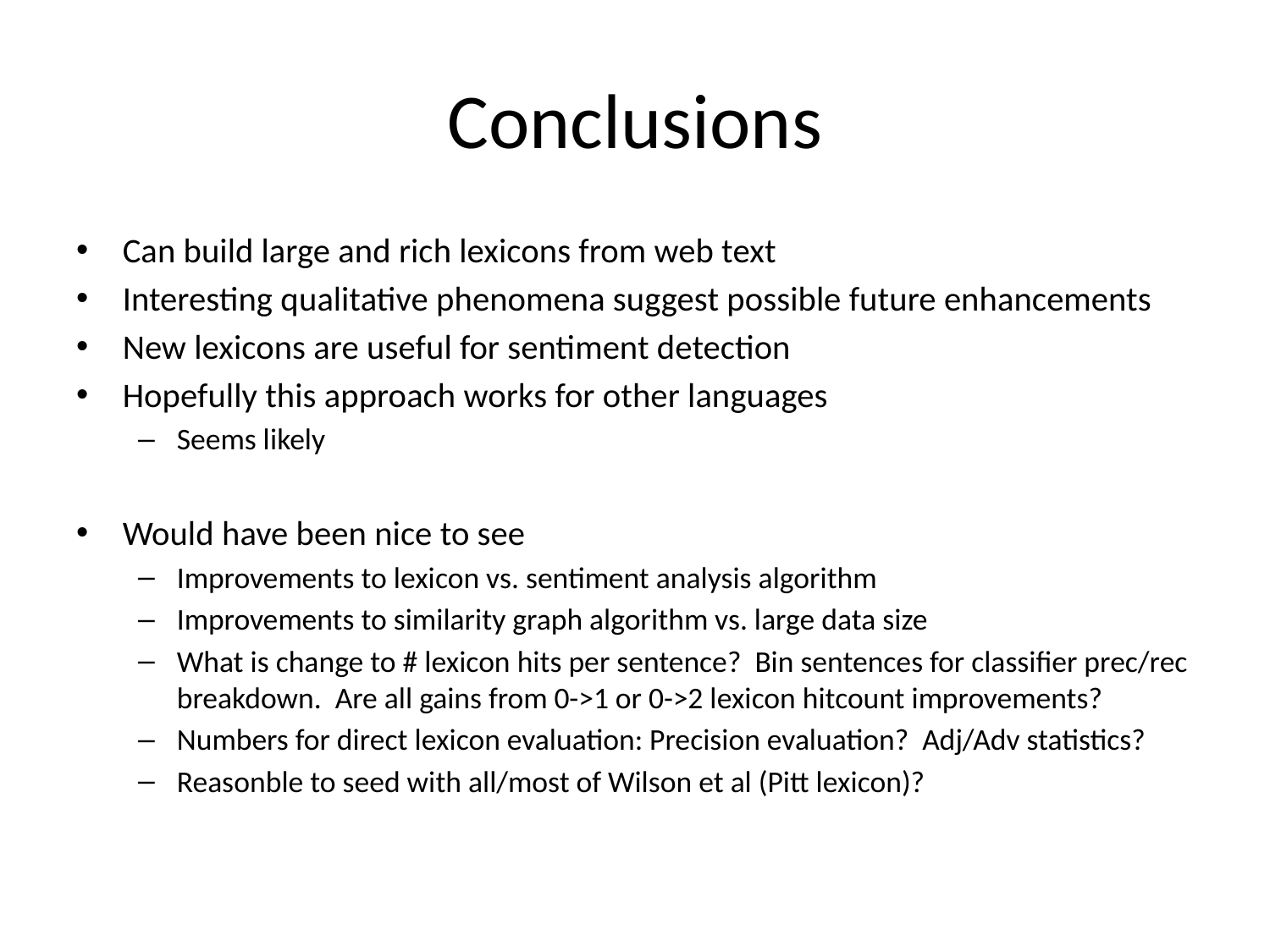

# Conclusions
Can build large and rich lexicons from web text
Interesting qualitative phenomena suggest possible future enhancements
New lexicons are useful for sentiment detection
Hopefully this approach works for other languages
Seems likely

Would have been nice to see
Improvements to lexicon vs. sentiment analysis algorithm
Improvements to similarity graph algorithm vs. large data size
What is change to # lexicon hits per sentence?  Bin sentences for classifier prec/rec breakdown.  Are all gains from 0->1 or 0->2 lexicon hitcount improvements?
Numbers for direct lexicon evaluation: Precision evaluation?  Adj/Adv statistics?
Reasonble to seed with all/most of Wilson et al (Pitt lexicon)?